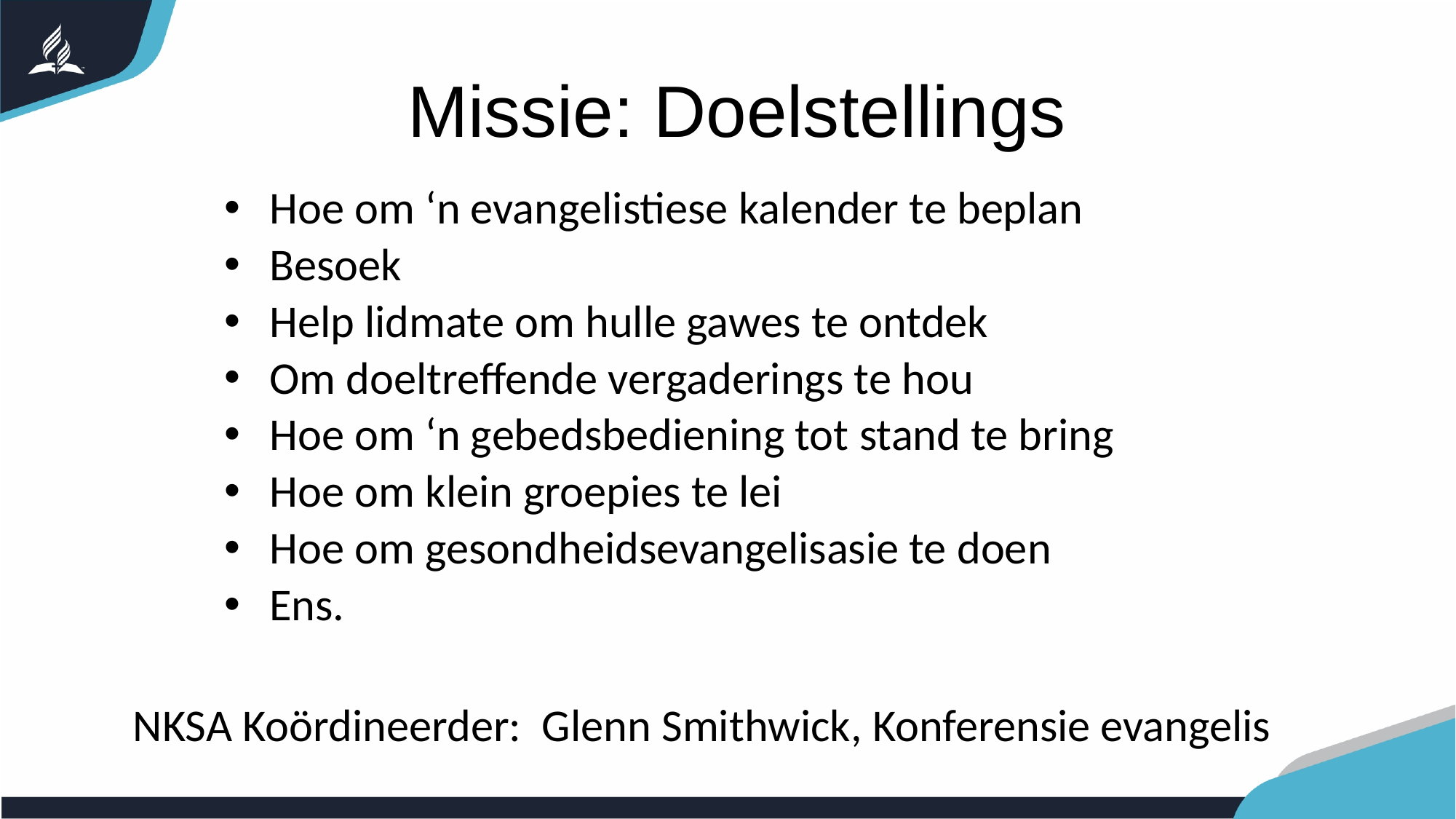

Missie: Doelstellings
Hoe om ‘n evangelistiese kalender te beplan
Besoek
Help lidmate om hulle gawes te ontdek
Om doeltreffende vergaderings te hou
Hoe om ‘n gebedsbediening tot stand te bring
Hoe om klein groepies te lei
Hoe om gesondheidsevangelisasie te doen
Ens.

NKSA Koördineerder:  Glenn Smithwick, Konferensie evangelis